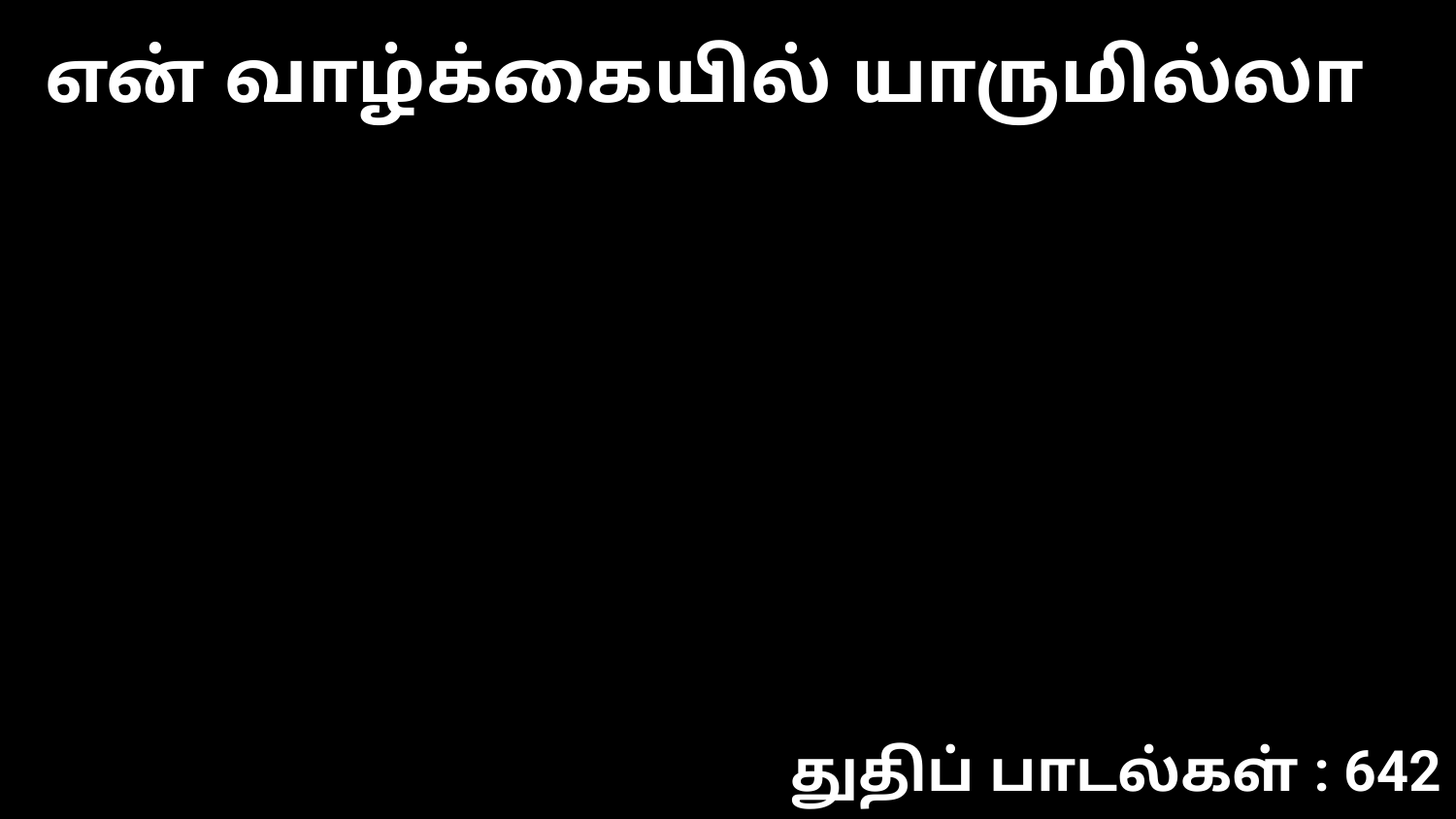

என் வாழ்க்கையில் யாருமில்லா
துதிப் பாடல்கள் : 642